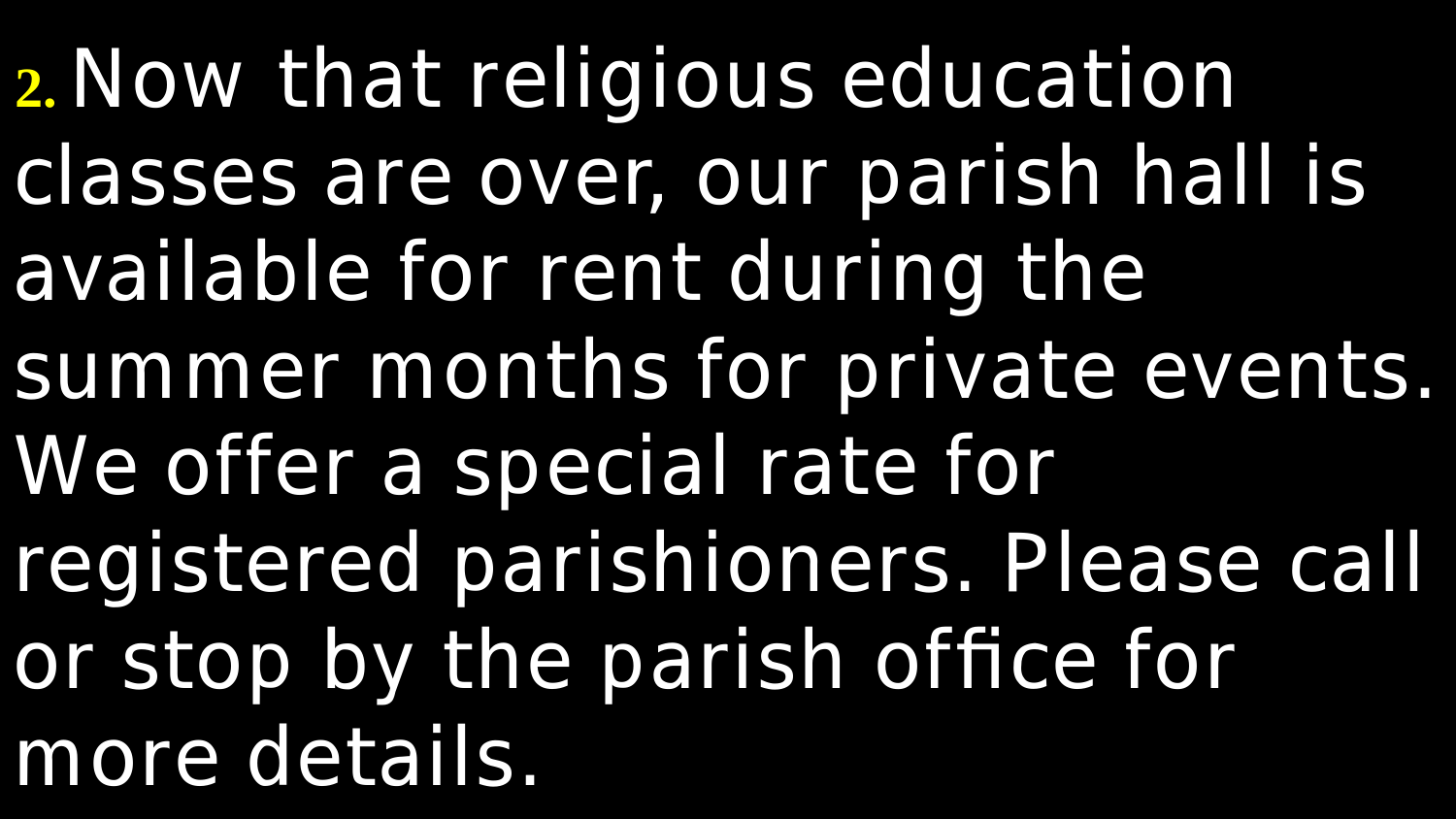

# 2. Now that religious education classes are over, our parish hall is available for rent during the summer months for private events. We offer a special rate for registered parishioners. Please call or stop by the parish office for more details.